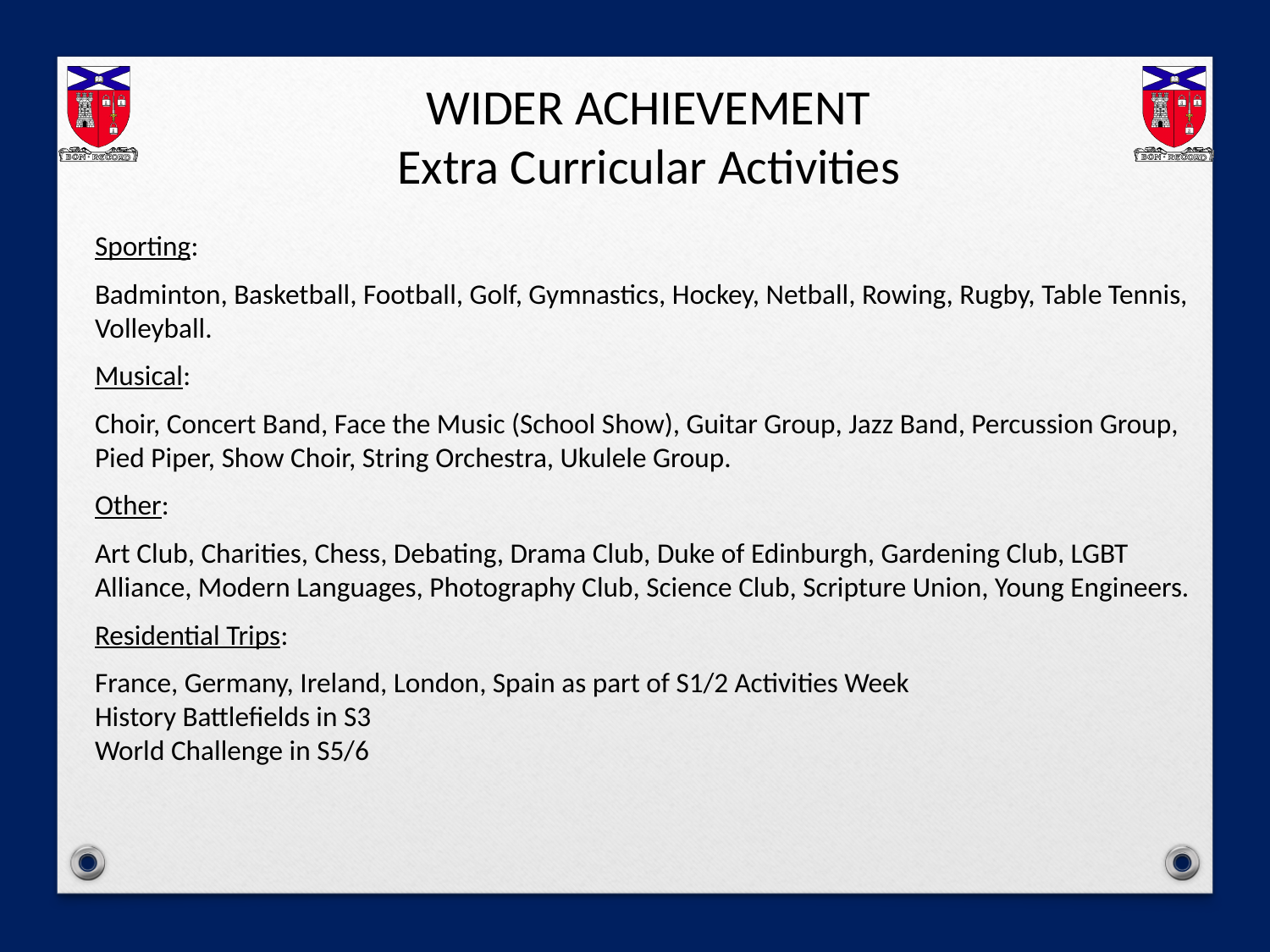

WIDER ACHIEVEMENT
Extra Curricular Activities
Sporting:
Badminton, Basketball, Football, Golf, Gymnastics, Hockey, Netball, Rowing, Rugby, Table Tennis, Volleyball.
Musical:
Choir, Concert Band, Face the Music (School Show), Guitar Group, Jazz Band, Percussion Group, Pied Piper, Show Choir, String Orchestra, Ukulele Group.
Other:
Art Club, Charities, Chess, Debating, Drama Club, Duke of Edinburgh, Gardening Club, LGBT Alliance, Modern Languages, Photography Club, Science Club, Scripture Union, Young Engineers.
Residential Trips:
France, Germany, Ireland, London, Spain as part of S1/2 Activities Week
History Battlefields in S3
World Challenge in S5/6